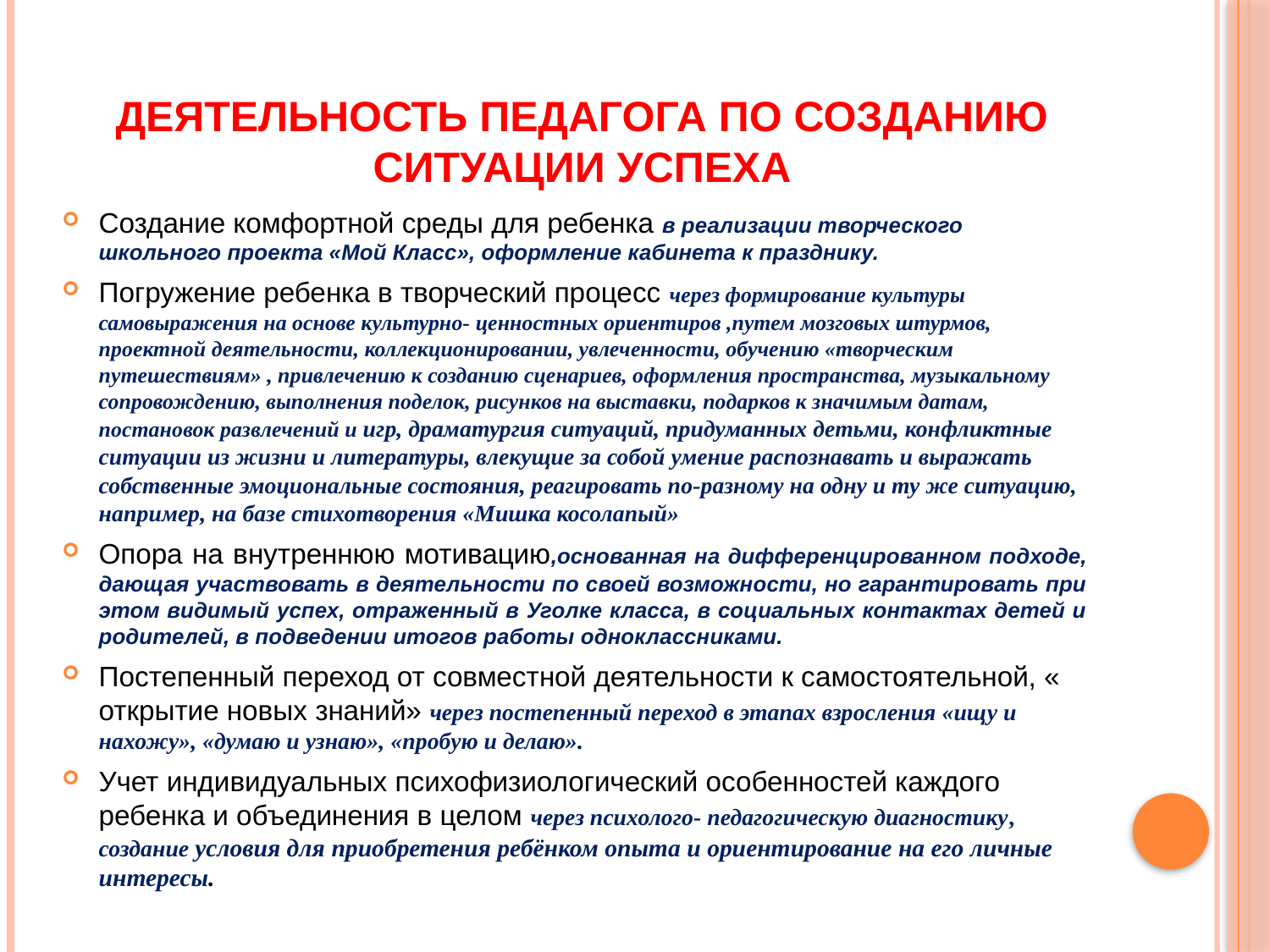

# Деятельность педагога по созданию ситуации успеха
Создание комфортной среды для ребенка в реализации творческого школьного проекта «Мой Класс», оформление кабинета к празднику.
Погружение ребенка в творческий процесс через формирование культуры самовыражения на основе культурно- ценностных ориентиров ,путем мозговых штурмов, проектной деятельности, коллекционировании, увлеченности, обучению «творческим путешествиям» , привлечению к созданию сценариев, оформления пространства, музыкальному сопровождению, выполнения поделок, рисунков на выставки, подарков к значимым датам, постановок развлечений и игр, драматургия ситуаций, придуманных детьми, конфликтные ситуации из жизни и литературы, влекущие за собой умение распознавать и выражать собственные эмоциональные состояния, реагировать по-разному на одну и ту же ситуацию, например, на базе стихотворения «Мишка косолапый»
Опора на внутреннюю мотивацию,основанная на дифференцированном подходе, дающая участвовать в деятельности по своей возможности, но гарантировать при этом видимый успех, отраженный в Уголке класса, в социальных контактах детей и родителей, в подведении итогов работы одноклассниками.
Постепенный переход от совместной деятельности к самостоятельной, « открытие новых знаний» через постепенный переход в этапах взросления «ищу и нахожу», «думаю и узнаю», «пробую и делаю».
Учет индивидуальных психофизиологический особенностей каждого ребенка и объединения в целом через психолого- педагогическую диагностику, создание условия для приобретения ребёнком опыта и ориентирование на его личные интересы.